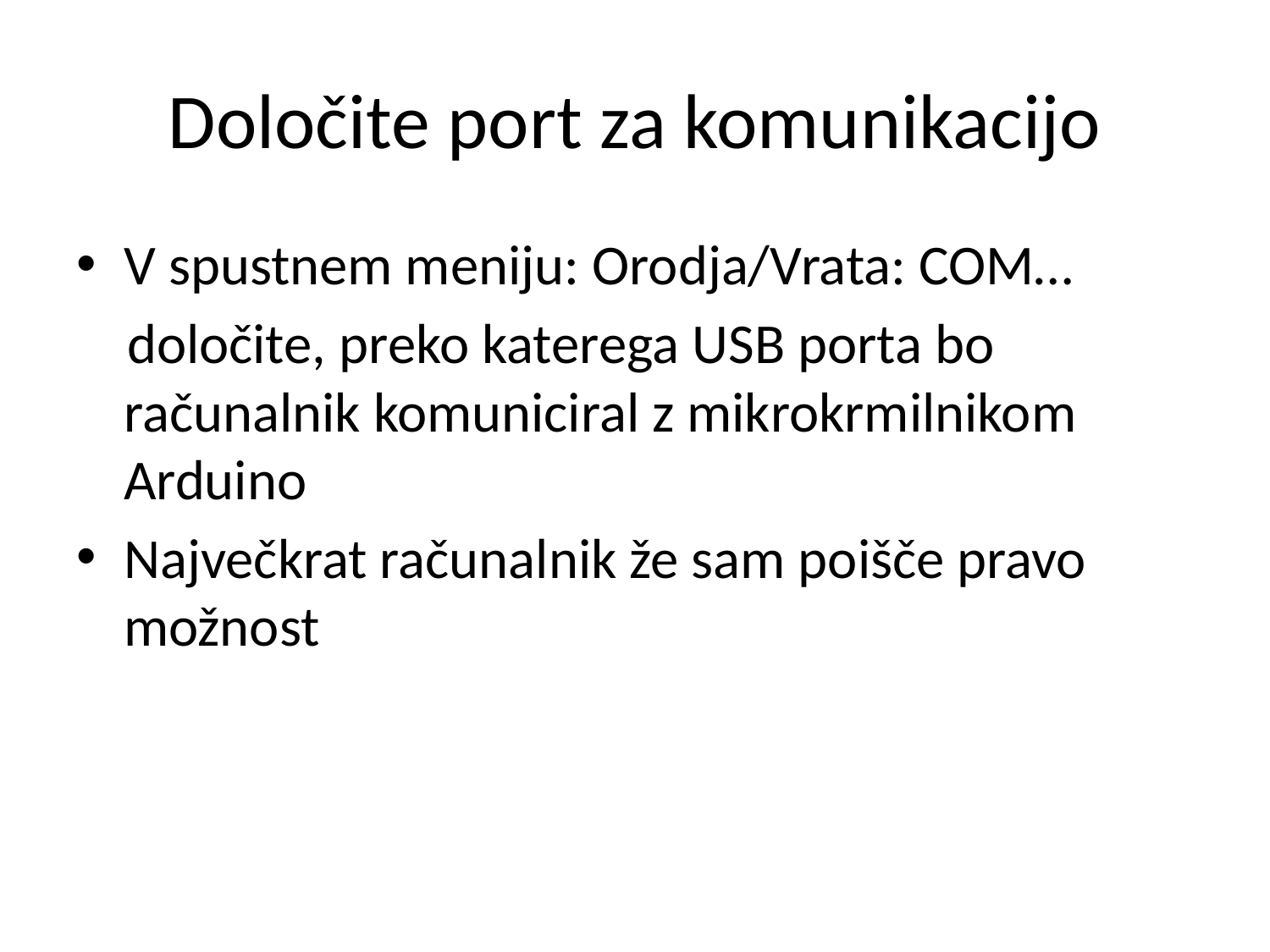

# Določite port za komunikacijo
V spustnem meniju: Orodja/Vrata: COM…
    določite, preko katerega USB porta bo računalnik komuniciral z mikrokrmilnikom Arduino
Največkrat računalnik že sam poišče pravo možnost